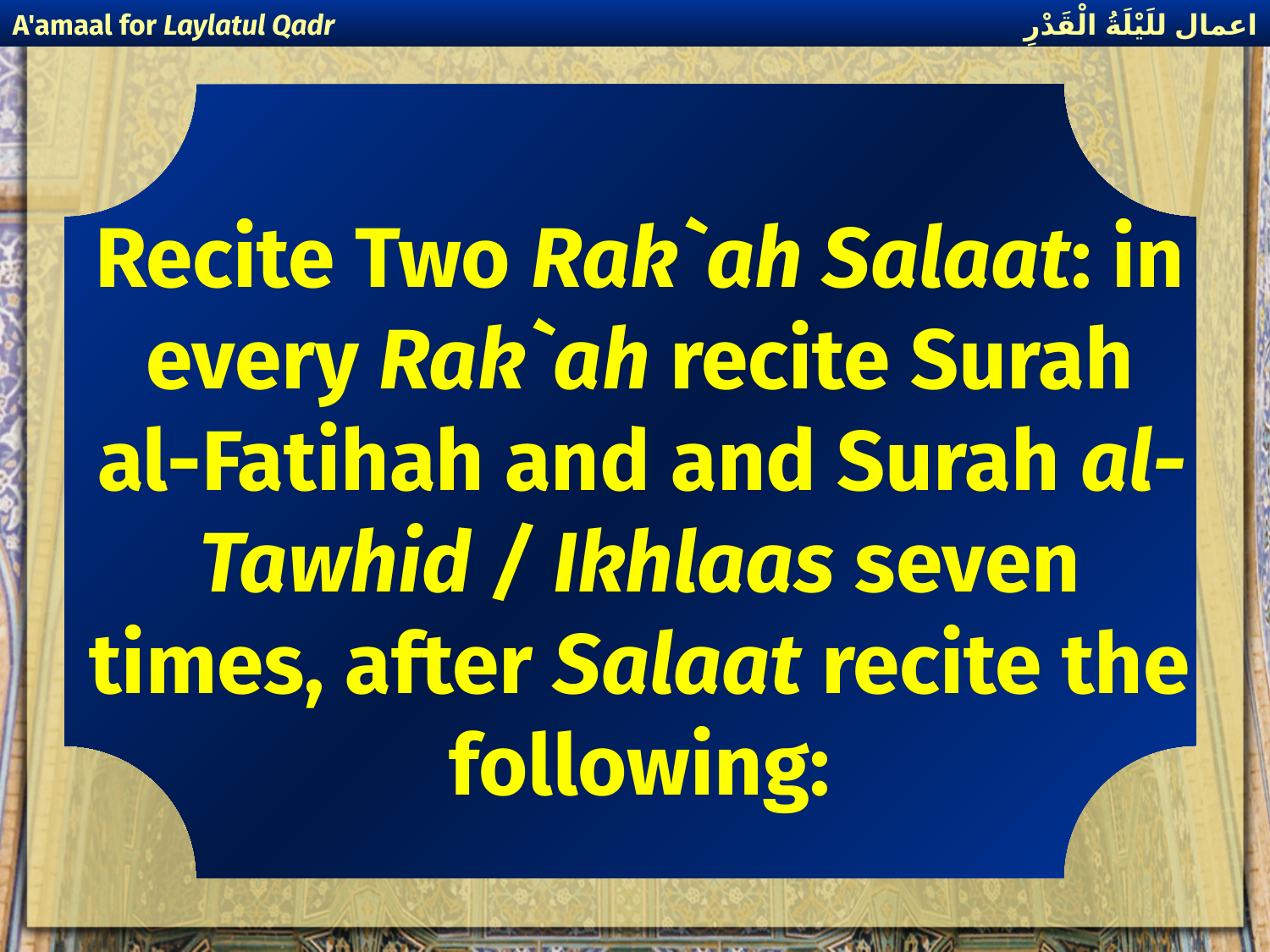

اعمال للَيْلَةُ الْقَدْرِ
A'amaal for Laylatul Qadr

Recite Two Rak`ah Salaat: in every Rak`ah recite Surah al-Fatihah and and Surah al-Tawhid / Ikhlaas seven times, after Salaat recite the following: